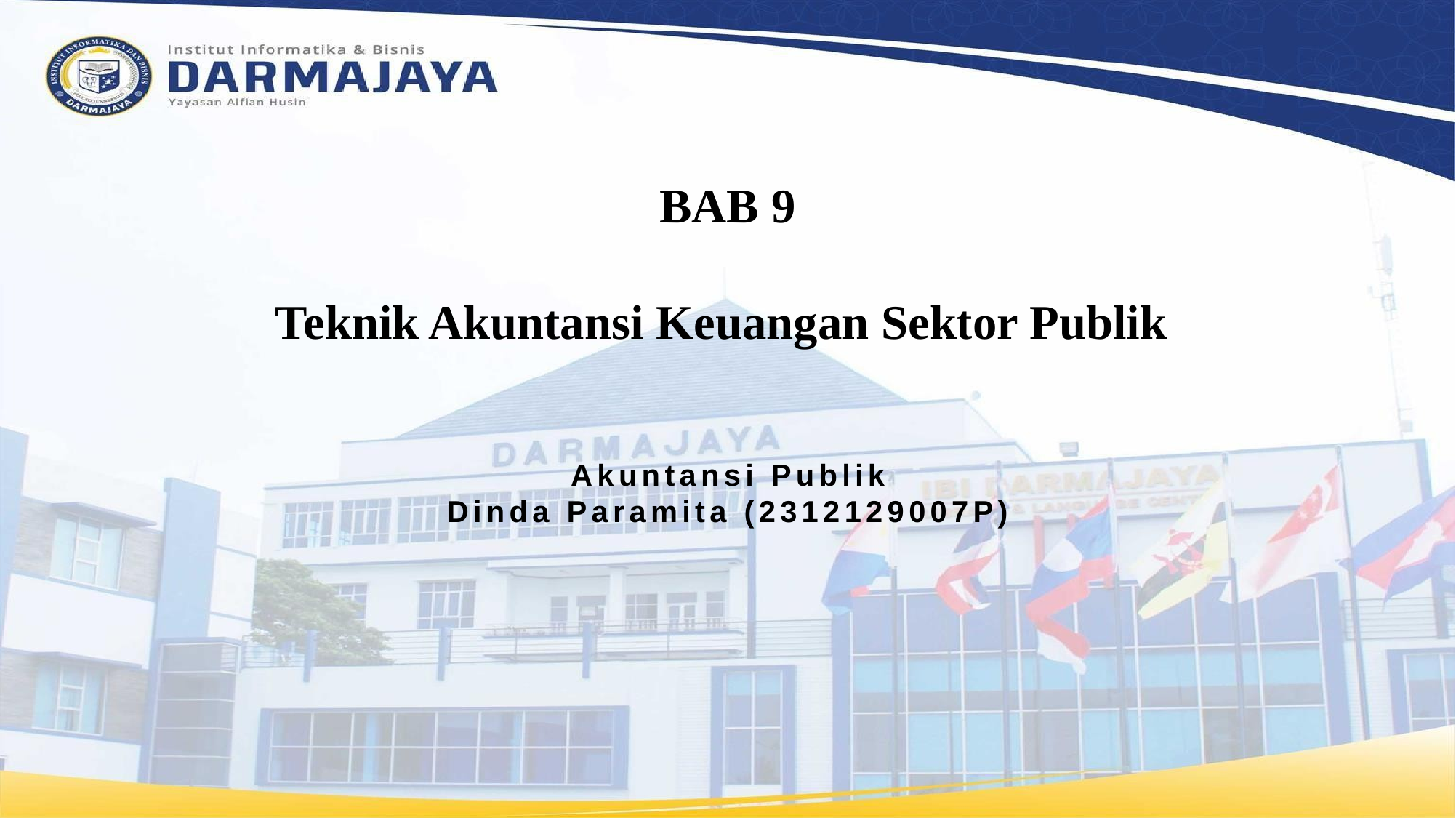

# BAB 9 Teknik Akuntansi Keuangan Sektor Publik
Akuntansi Publik
Dinda Paramita (2312129007P)